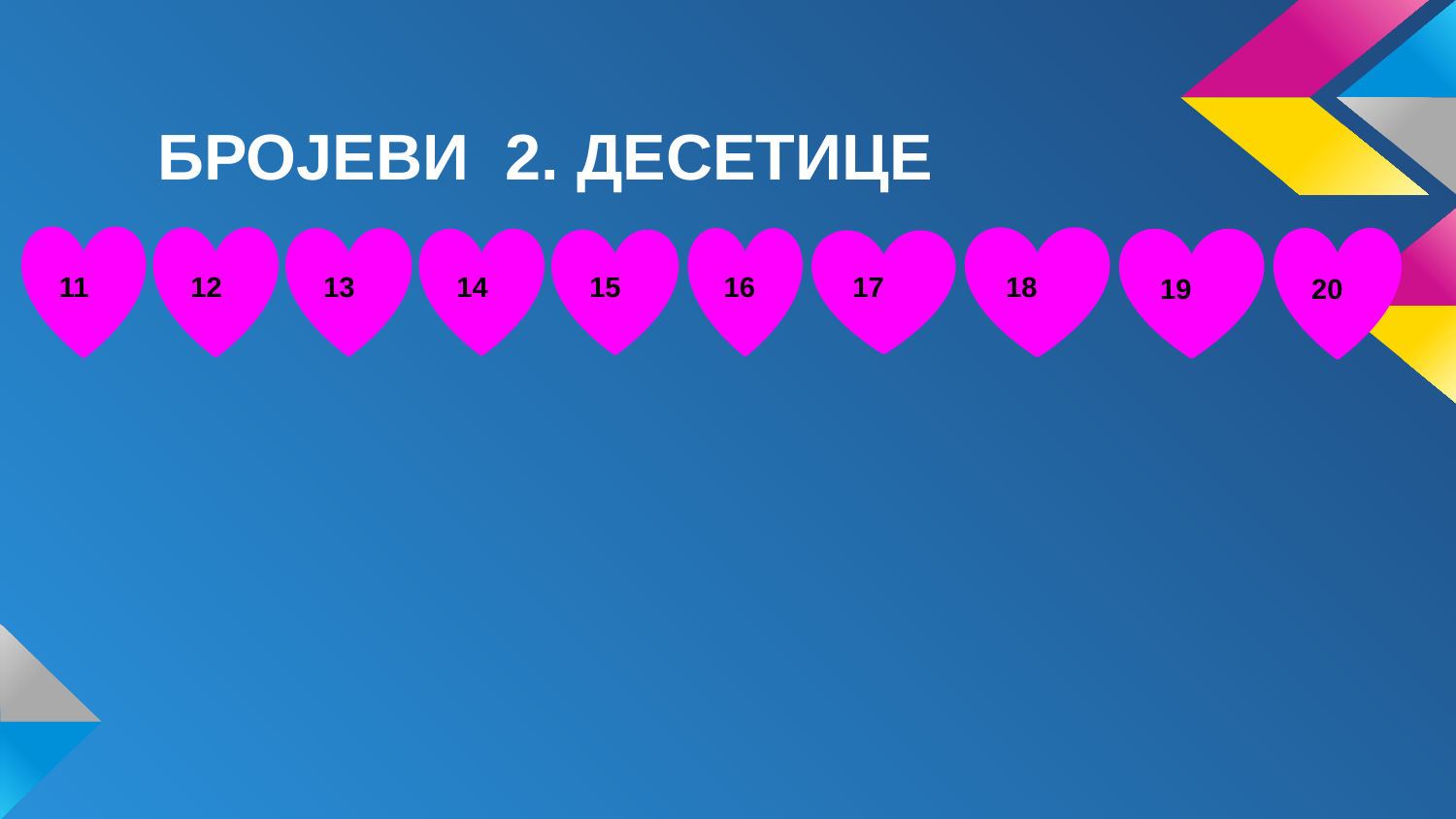

БРОЈЕВИ  2. ДЕСЕТИЦЕ

11
12
18
20
13
16
19
14
15
17